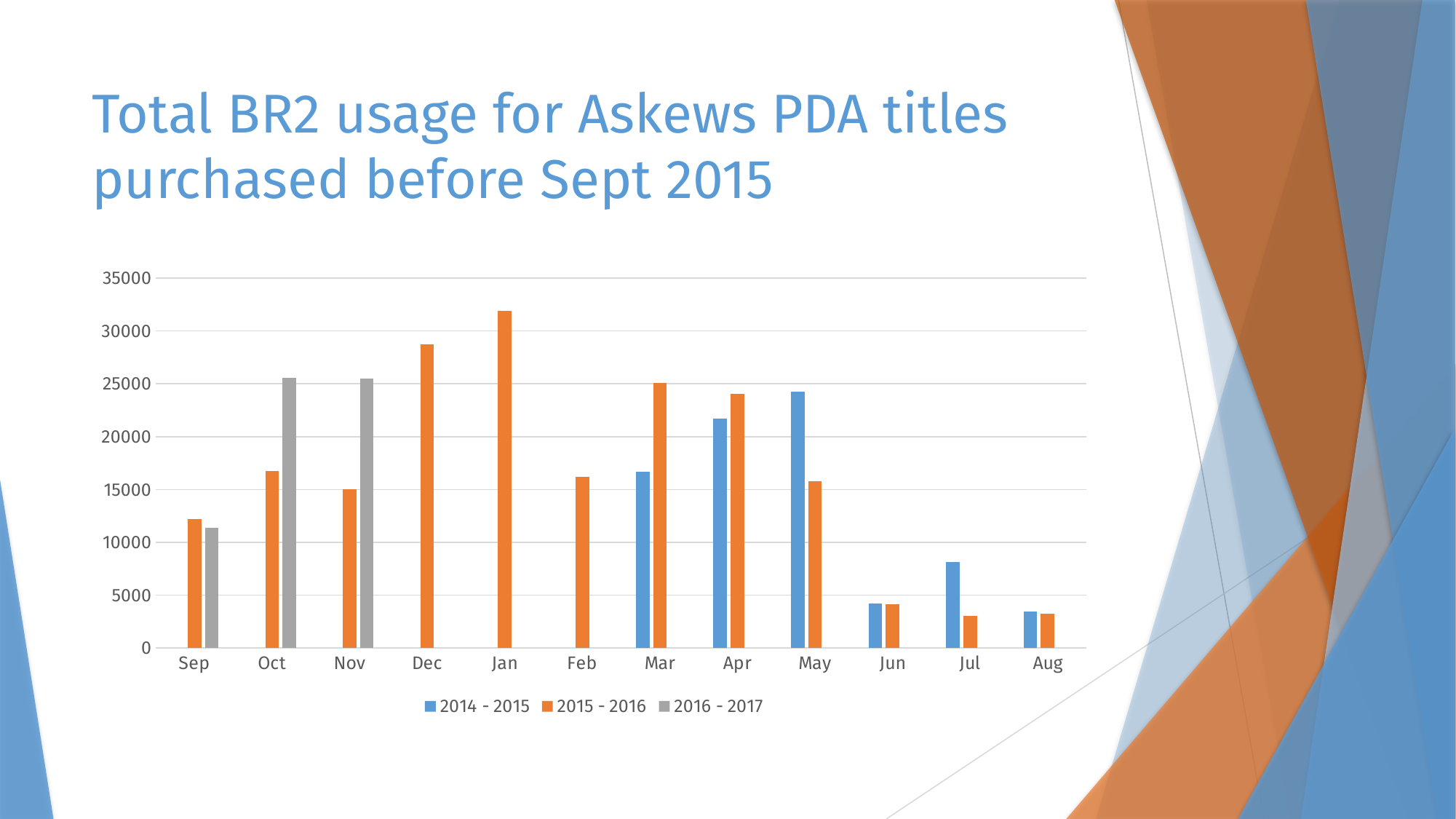

# Total BR2 usage for Askews PDA titles purchased before Sept 2015

### Chart

| Category | 2014 - 2015 | 2015 - 2016 | 2016 - 2017 |
|---|---|---|---|
| Sep | None | 12233.0 | 11408.0 |
| Oct | None | 16772.0 | 25568.0 |
| Nov | None | 15031.0 | 25494.0 |
| Dec | None | 28757.0 | None |
| Jan | None | 31884.0 | None |
| Feb | None | 16230.0 | None |
| Mar | 16679.0 | 25112.0 | None |
| Apr | 21686.0 | 24035.0 | None |
| May | 24253.0 | 15801.0 | None |
| Jun | 4207.0 | 4147.0 | None |
| Jul | 8169.0 | 3030.0 | None |
| Aug | 3489.0 | 3242.0 | None |